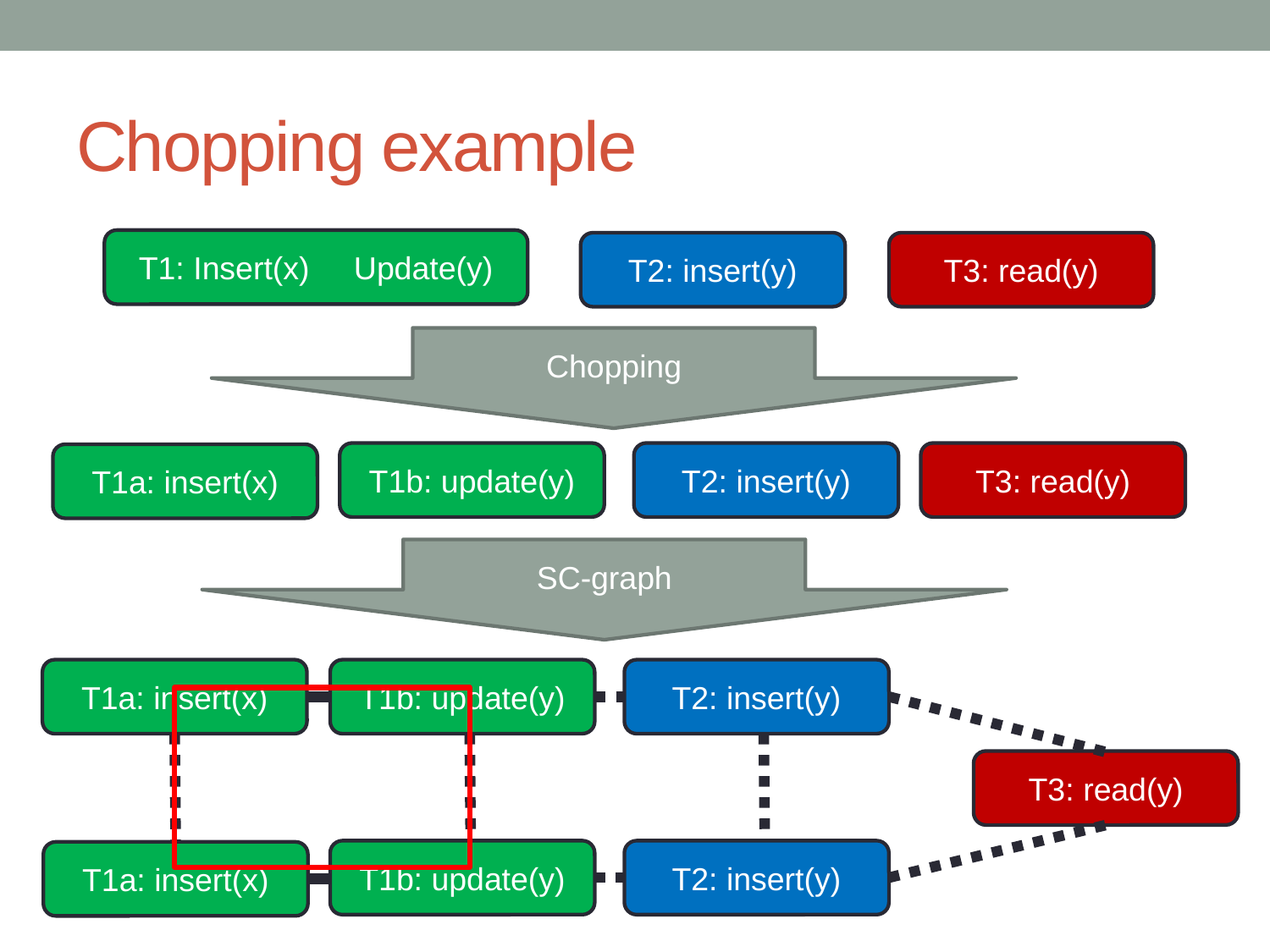

# Chopping example
T1: Insert(x)     Update(y)
T2: insert(y)
T3: read(y)
Chopping
T1b: update(y)
T2: insert(y)
T3: read(y)
T1a: insert(x)
SC-graph
T1a: insert(x)
T1b: update(y)
T2: insert(y)

T3: read(y)
T1b: update(y)
T2: insert(y)
T1a: insert(x)